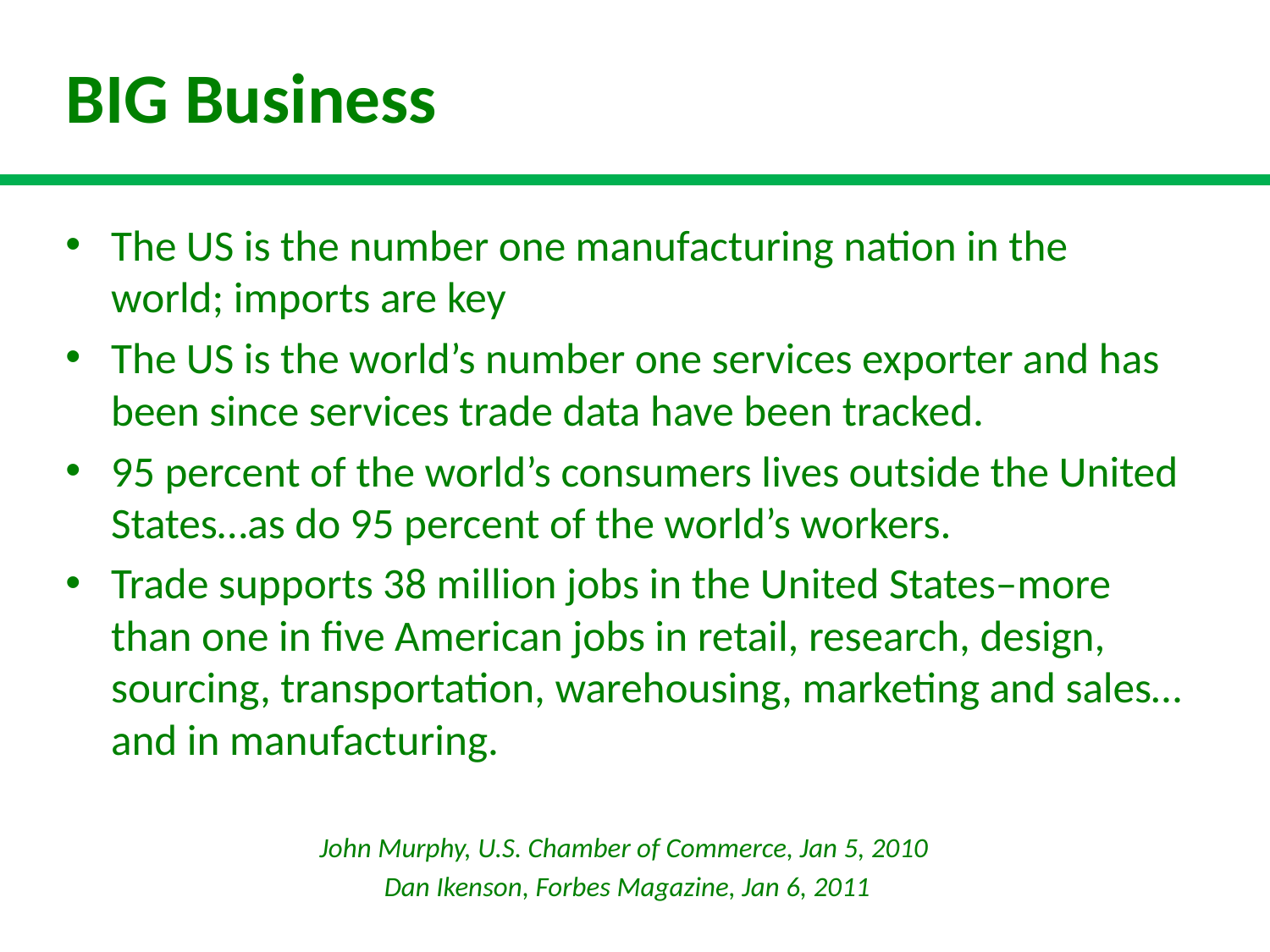

# BIG Business
The US is the number one manufacturing nation in the world; imports are key
The US is the world’s number one services exporter and has been since services trade data have been tracked.
95 percent of the world’s consumers lives outside the United States…as do 95 percent of the world’s workers.
Trade supports 38 million jobs in the United States–more than one in five American jobs in retail, research, design, sourcing, transportation, warehousing, marketing and sales…and in manufacturing.

John Murphy, U.S. Chamber of Commerce, Jan 5, 2010
 Dan Ikenson, Forbes Magazine, Jan 6, 2011